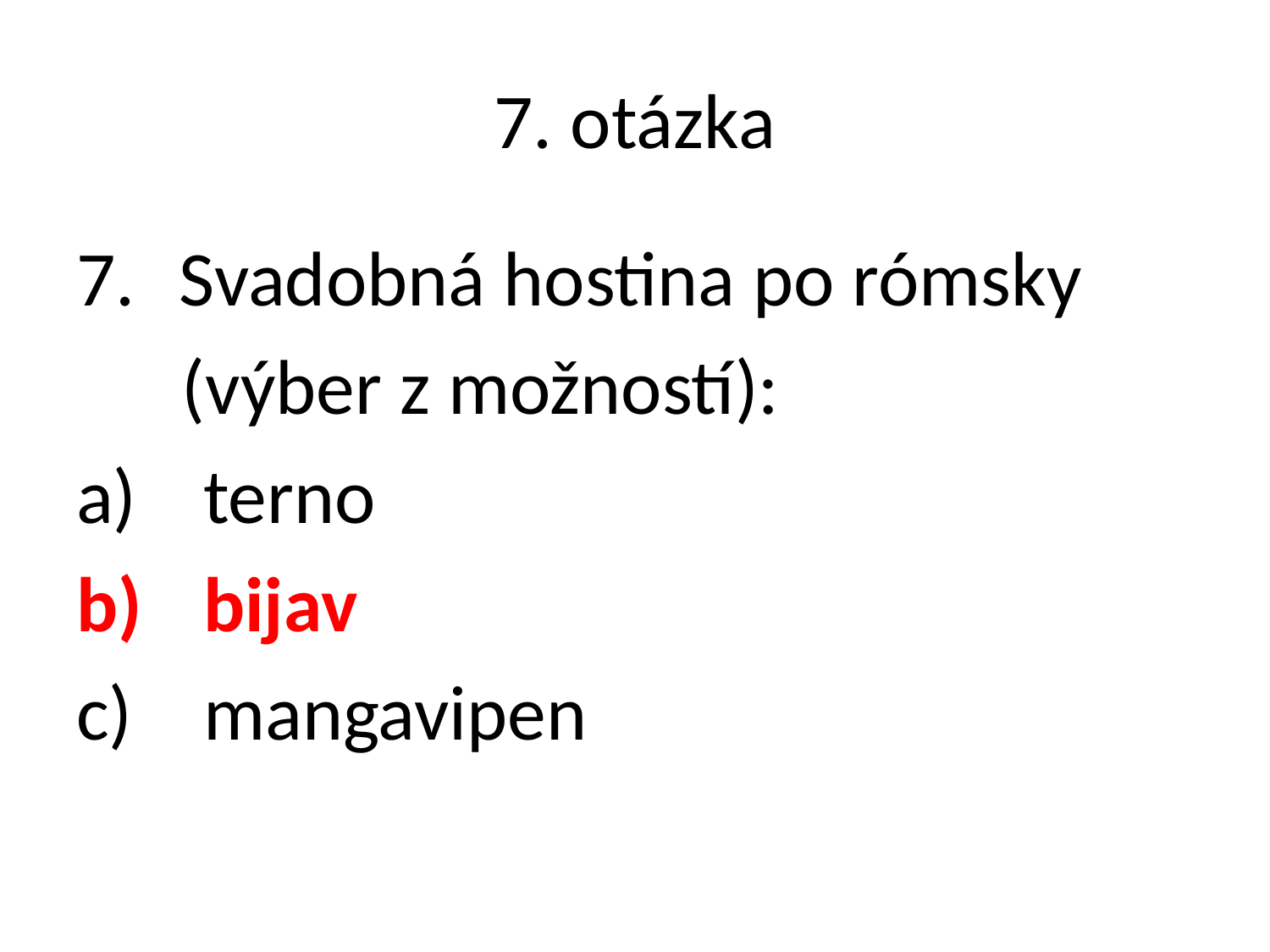

# 7. otázka
Svadobná hostina po rómsky
      (výber z možností):
a)	terno
b)	bijav
c)	mangavipen